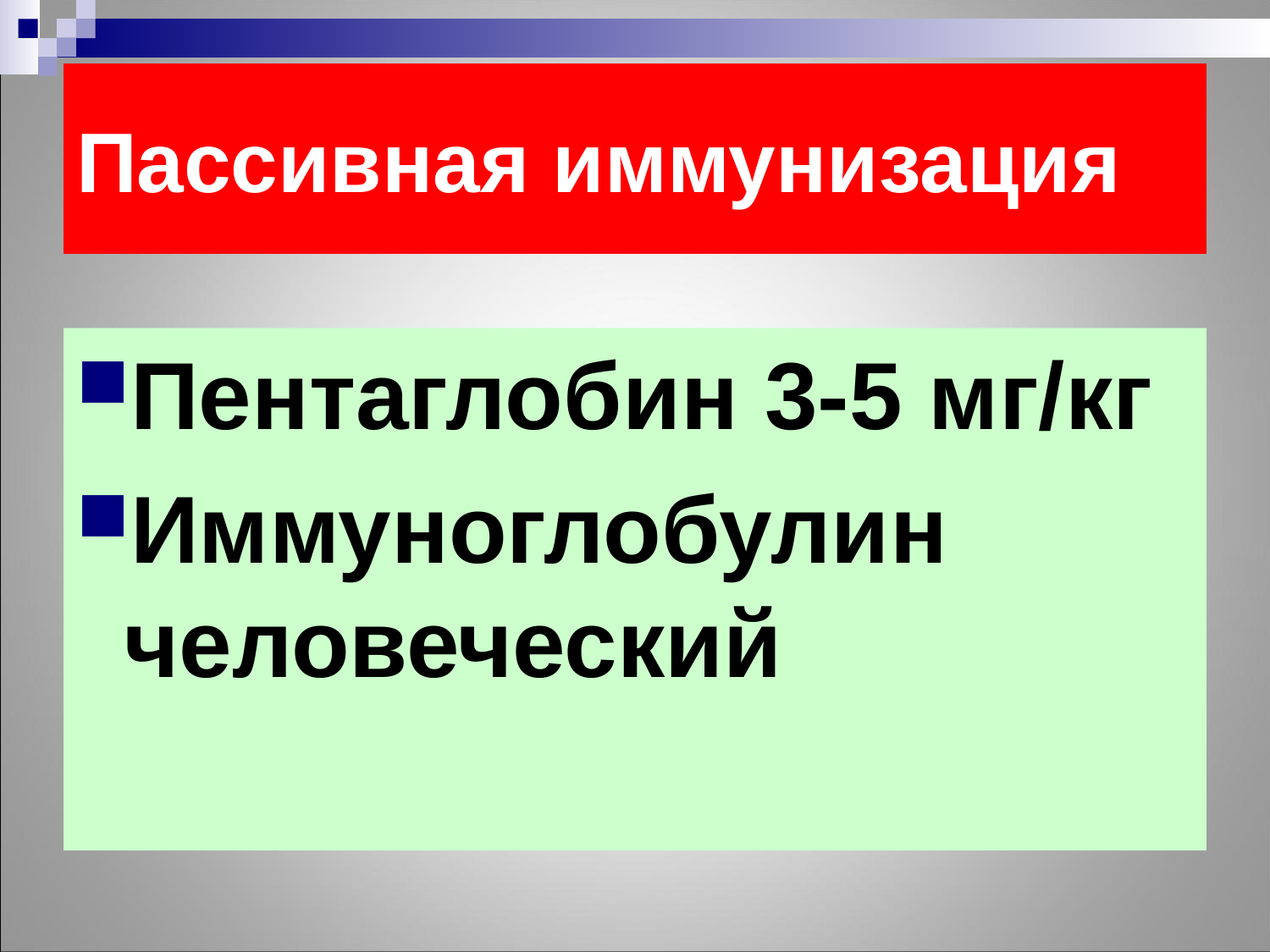

# Пассивная иммунизация
Пентаглобин 3-5 мг/кг
Иммуноглобулин человеческий